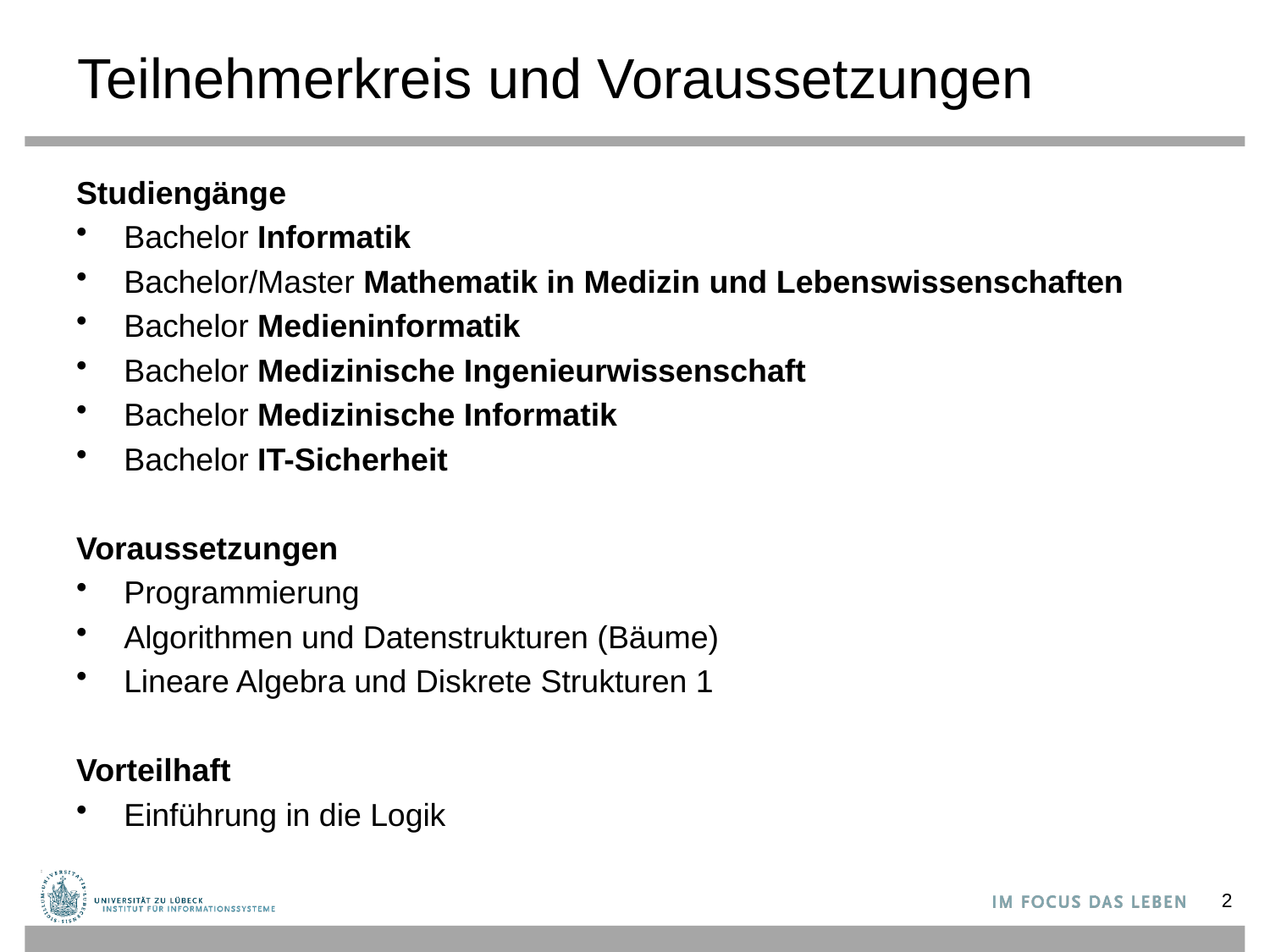

# Teilnehmerkreis und Voraussetzungen
Studiengänge
Bachelor Informatik
Bachelor/Master Mathematik in Medizin und Lebenswissenschaften
Bachelor Medieninformatik
Bachelor Medizinische Ingenieurwissenschaft
Bachelor Medizinische Informatik
Bachelor IT-Sicherheit

Voraussetzungen
Programmierung
Algorithmen und Datenstrukturen (Bäume)
Lineare Algebra und Diskrete Strukturen 1

Vorteilhaft
Einführung in die Logik
2